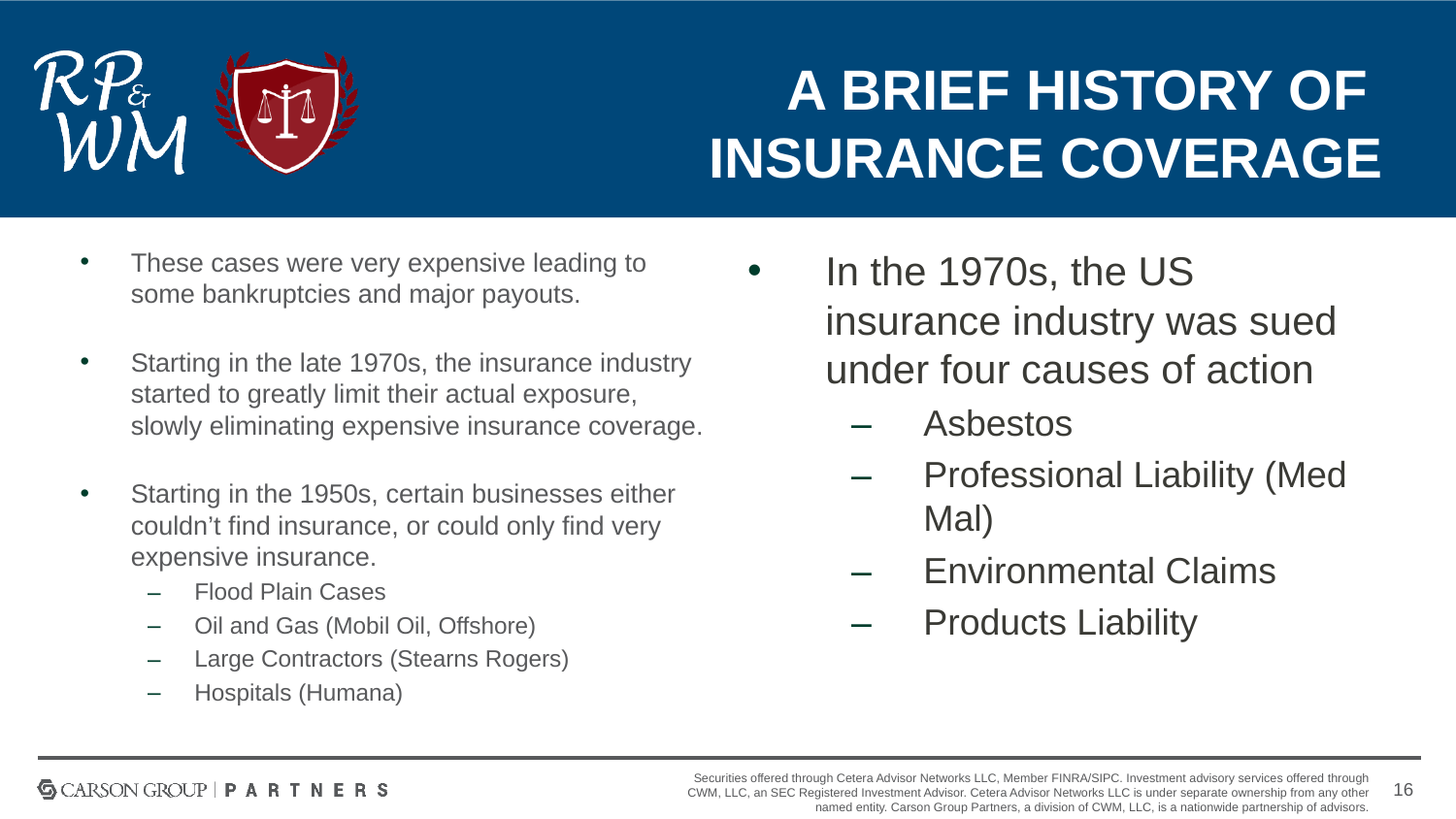

# A Brief History of Insurance Coverage
These cases were very expensive leading to some bankruptcies and major payouts.
Starting in the late 1970s, the insurance industry started to greatly limit their actual exposure, slowly eliminating expensive insurance coverage.
Starting in the 1950s, certain businesses either couldn’t find insurance, or could only find very expensive insurance.
Flood Plain Cases
Oil and Gas (Mobil Oil, Offshore)
Large Contractors (Stearns Rogers)
Hospitals (Humana)
In the 1970s, the US insurance industry was sued under four causes of action
Asbestos
Professional Liability (Med Mal)
Environmental Claims
Products Liability
16